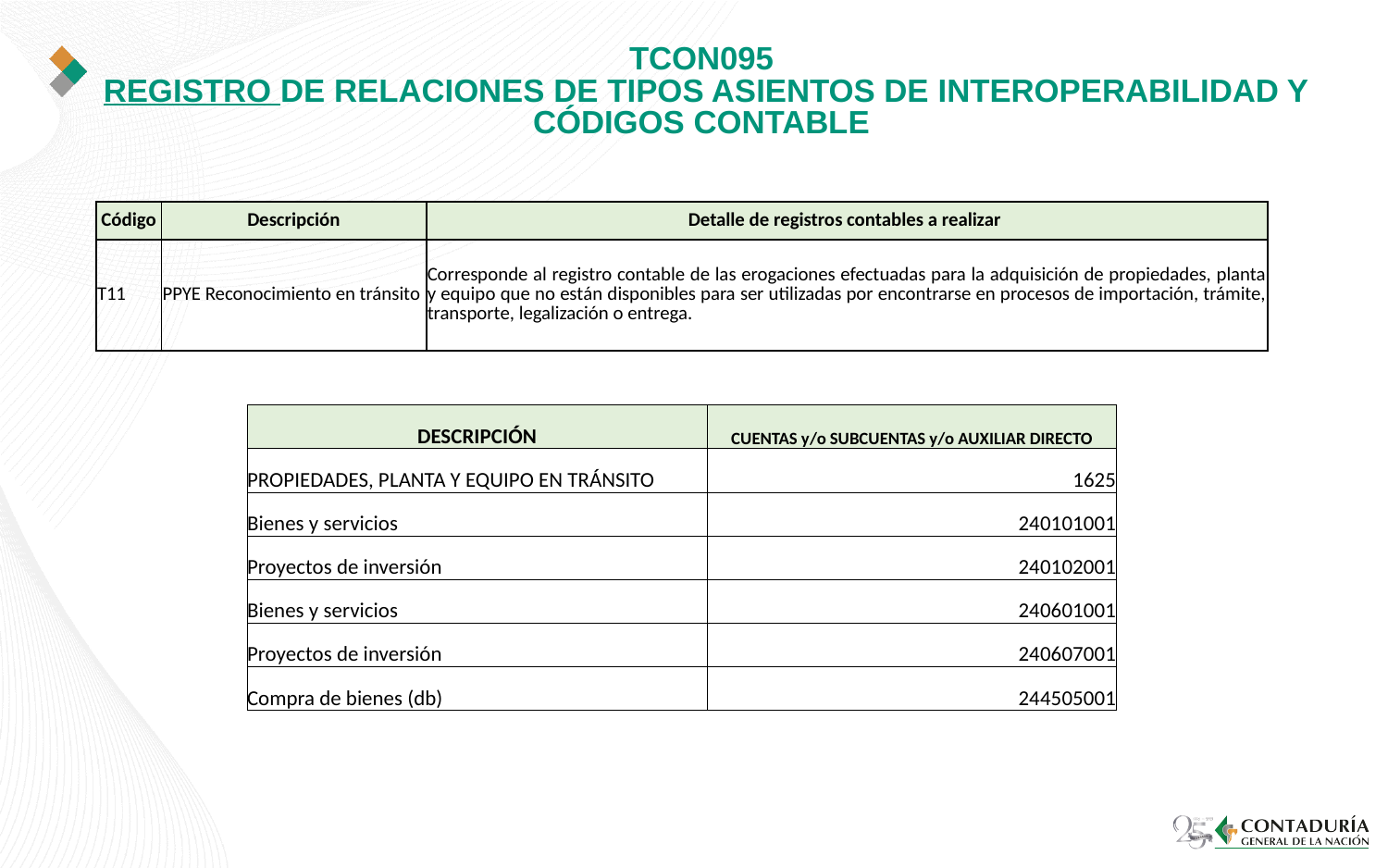

# TCON095 REGISTRO DE RELACIONES DE TIPOS ASIENTOS DE INTEROPERABILIDAD Y CÓDIGOS CONTABLE
| Código | Descripción | Detalle de registros contables a realizar |
| --- | --- | --- |
| T11 | PPYE Reconocimiento en tránsito | Corresponde al registro contable de las erogaciones efectuadas para la adquisición de propiedades, planta y equipo que no están disponibles para ser utilizadas por encontrarse en procesos de importación, trámite, transporte, legalización o entrega. |
| DESCRIPCIÓN | CUENTAS y/o SUBCUENTAS y/o AUXILIAR DIRECTO |
| --- | --- |
| PROPIEDADES, PLANTA Y EQUIPO EN TRÁNSITO | 1625 |
| Bienes y servicios | 240101001 |
| Proyectos de inversión | 240102001 |
| Bienes y servicios | 240601001 |
| Proyectos de inversión | 240607001 |
| Compra de bienes (db) | 244505001 |